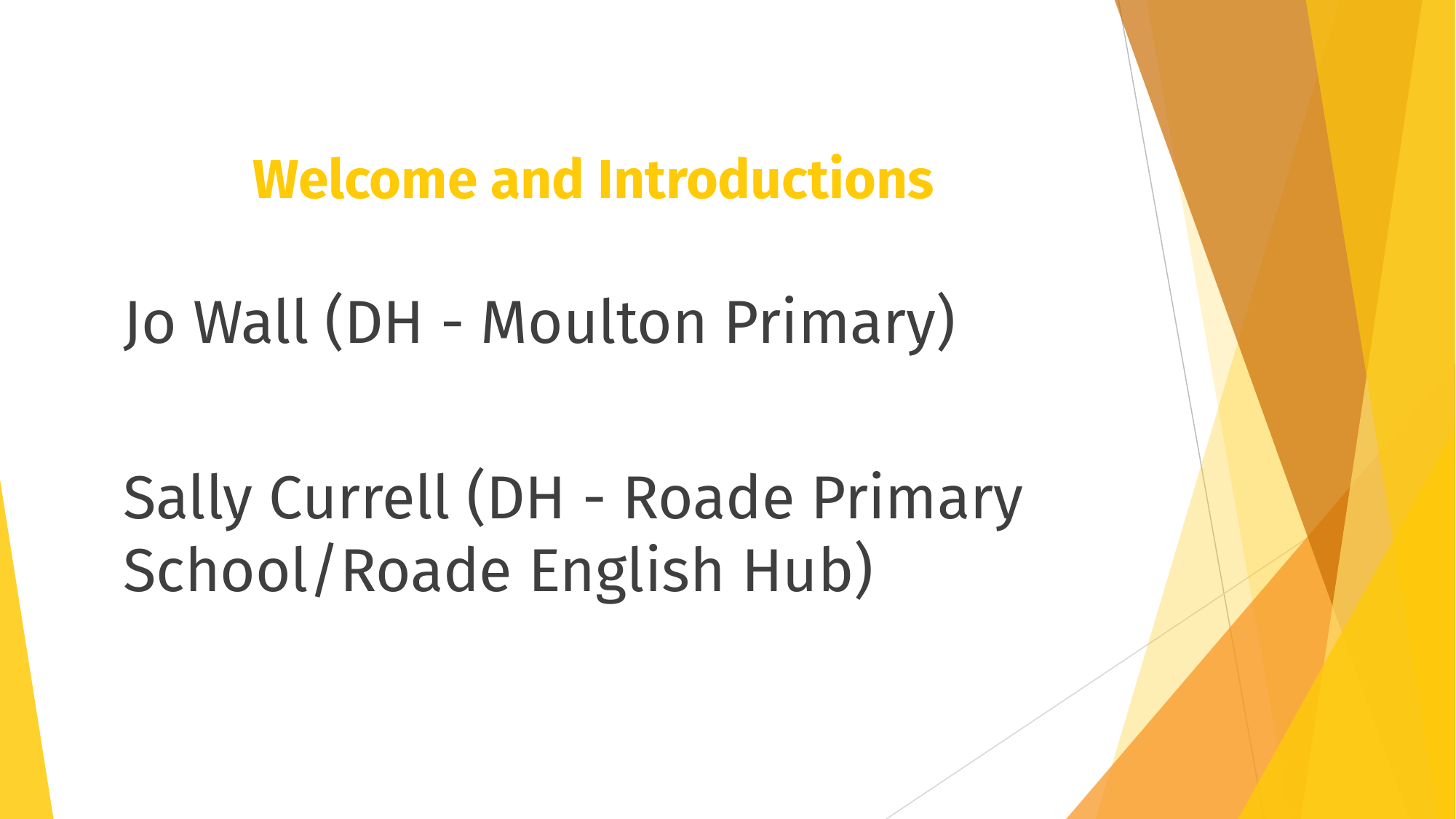

# Welcome and Introductions

Jo Wall (DH - Moulton Primary)

Sally Currell (DH - Roade Primary School/Roade English Hub)